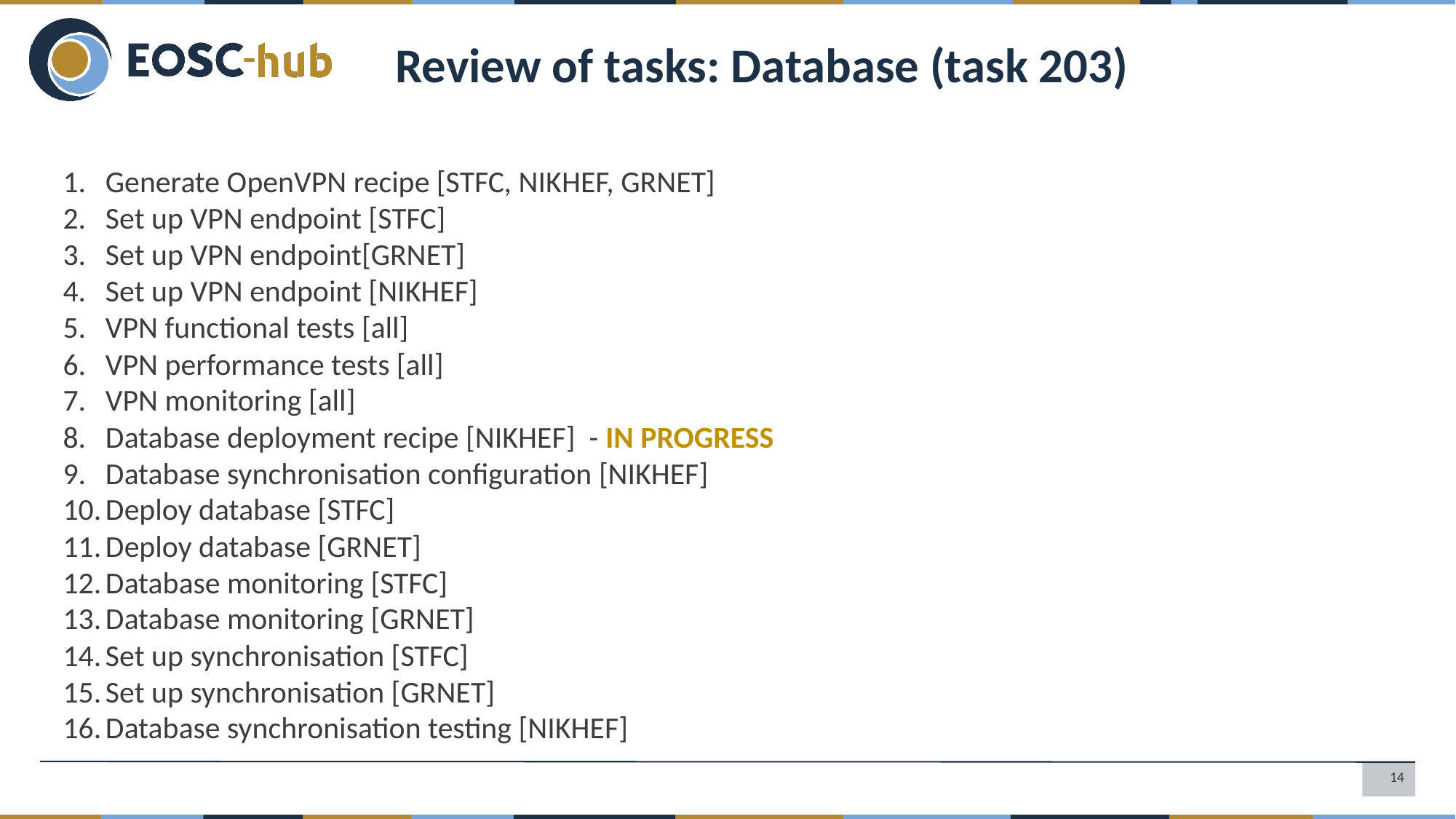

Review of tasks: Database (task 203)
Generate OpenVPN recipe [STFC, NIKHEF, GRNET]
Set up VPN endpoint [STFC]
Set up VPN endpoint[GRNET]
Set up VPN endpoint [NIKHEF]
VPN functional tests [all]
VPN performance tests [all]
VPN monitoring [all]
Database deployment recipe [NIKHEF]  - IN PROGRESS
Database synchronisation configuration [NIKHEF]
Deploy database [STFC]
Deploy database [GRNET]
Database monitoring [STFC]
Database monitoring [GRNET]
Set up synchronisation [STFC]
Set up synchronisation [GRNET]
Database synchronisation testing [NIKHEF]

14